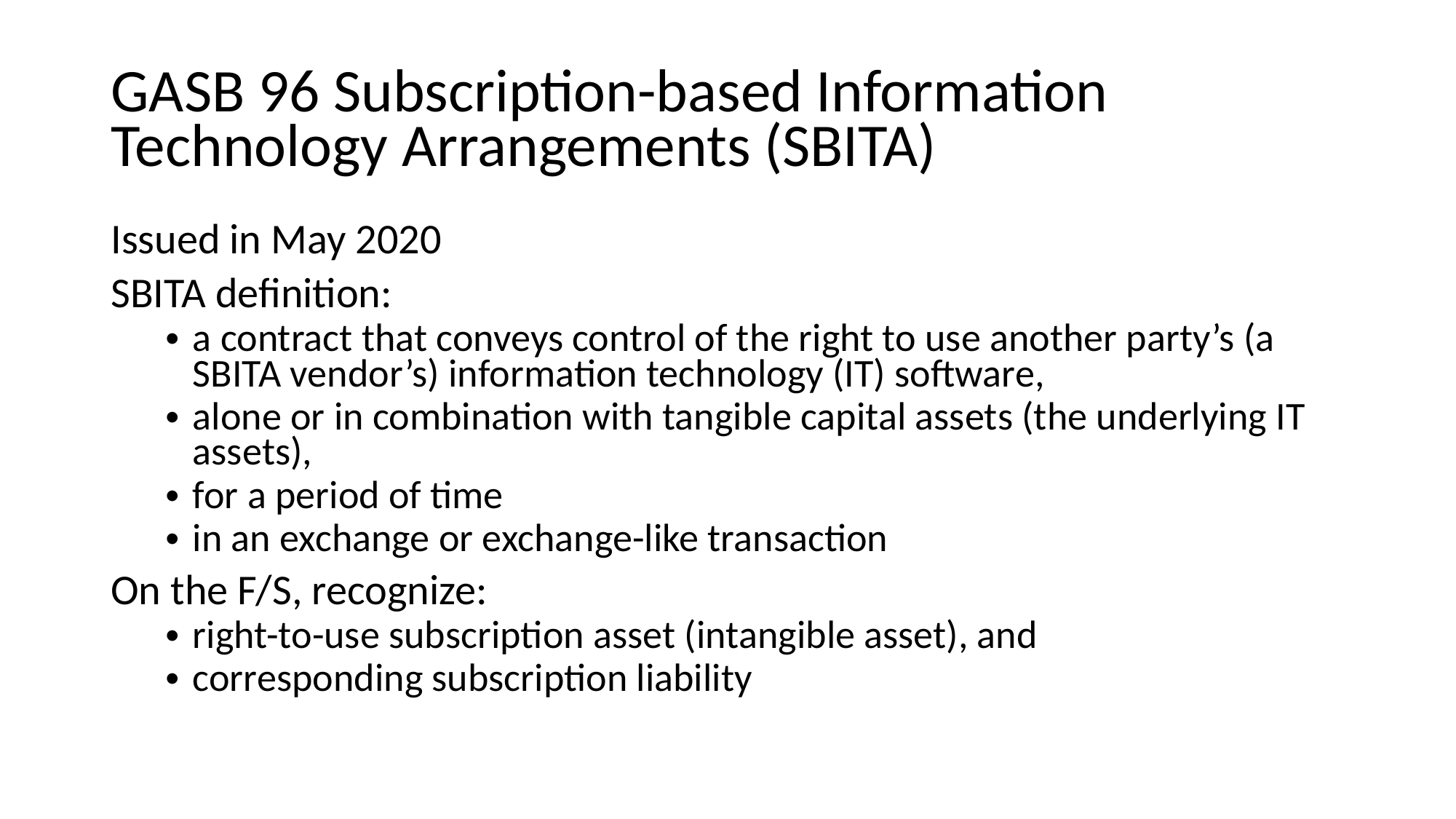

# GASB 96 Subscription-based Information Technology Arrangements (SBITA)
Issued in May 2020
SBITA definition:
a contract that conveys control of the right to use another party’s (a SBITA vendor’s) information technology (IT) software,
alone or in combination with tangible capital assets (the underlying IT assets),
for a period of time
in an exchange or exchange-like transaction
On the F/S, recognize:
right-to-use subscription asset (intangible asset), and
corresponding subscription liability